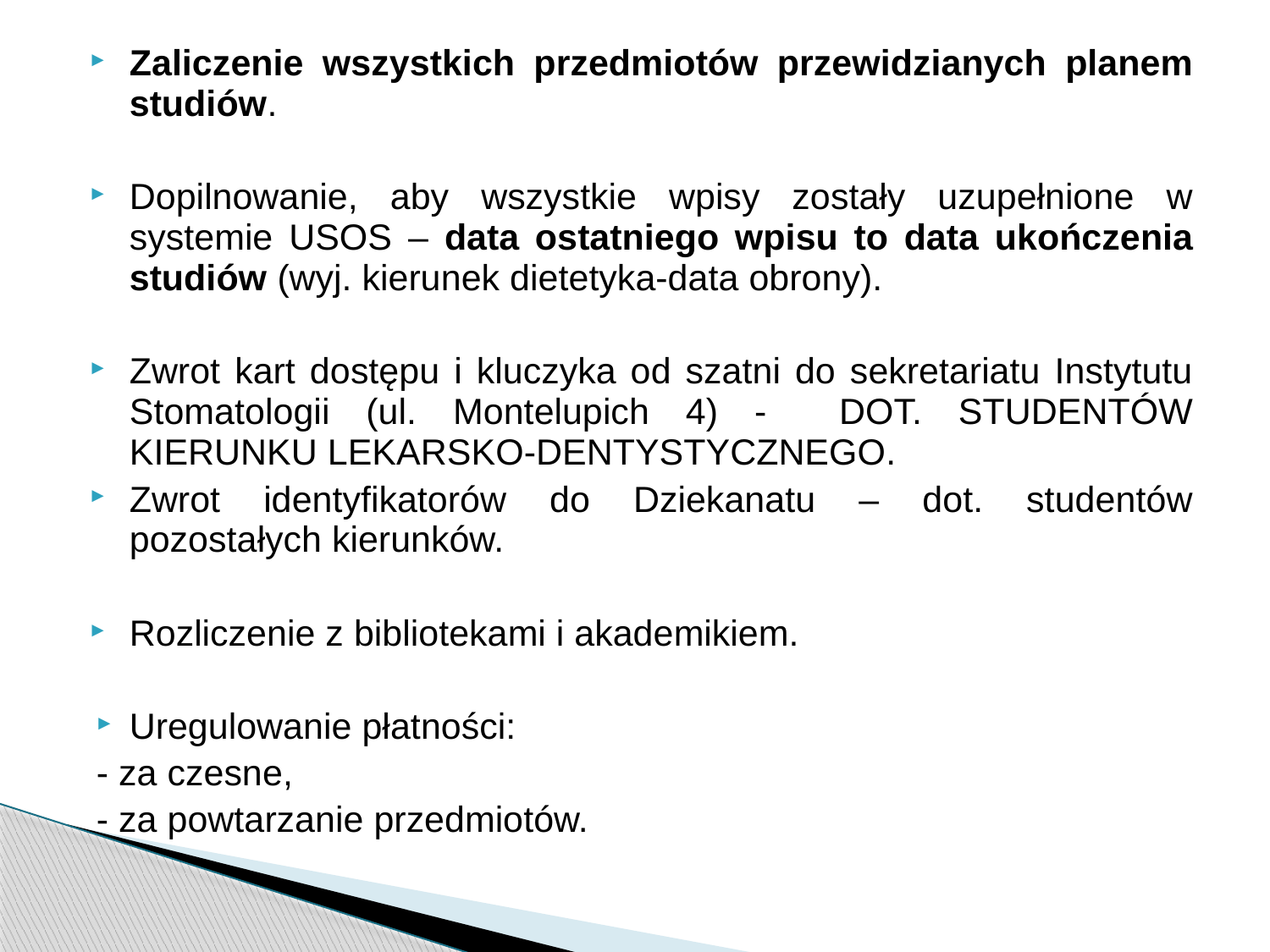

Zaliczenie wszystkich przedmiotów przewidzianych planem studiów.

Dopilnowanie, aby wszystkie wpisy zostały uzupełnione w systemie USOS – data ostatniego wpisu to data ukończenia studiów (wyj. kierunek dietetyka-data obrony).

Zwrot kart dostępu i kluczyka od szatni do sekretariatu Instytutu Stomatologii (ul. Montelupich 4) -  DOT. STUDENTÓW KIERUNKU LEKARSKO-DENTYSTYCZNEGO.
Zwrot identyfikatorów do Dziekanatu – dot. studentów pozostałych kierunków.

Rozliczenie z bibliotekami i akademikiem.

Uregulowanie płatności:
- za czesne,
- za powtarzanie przedmiotów.